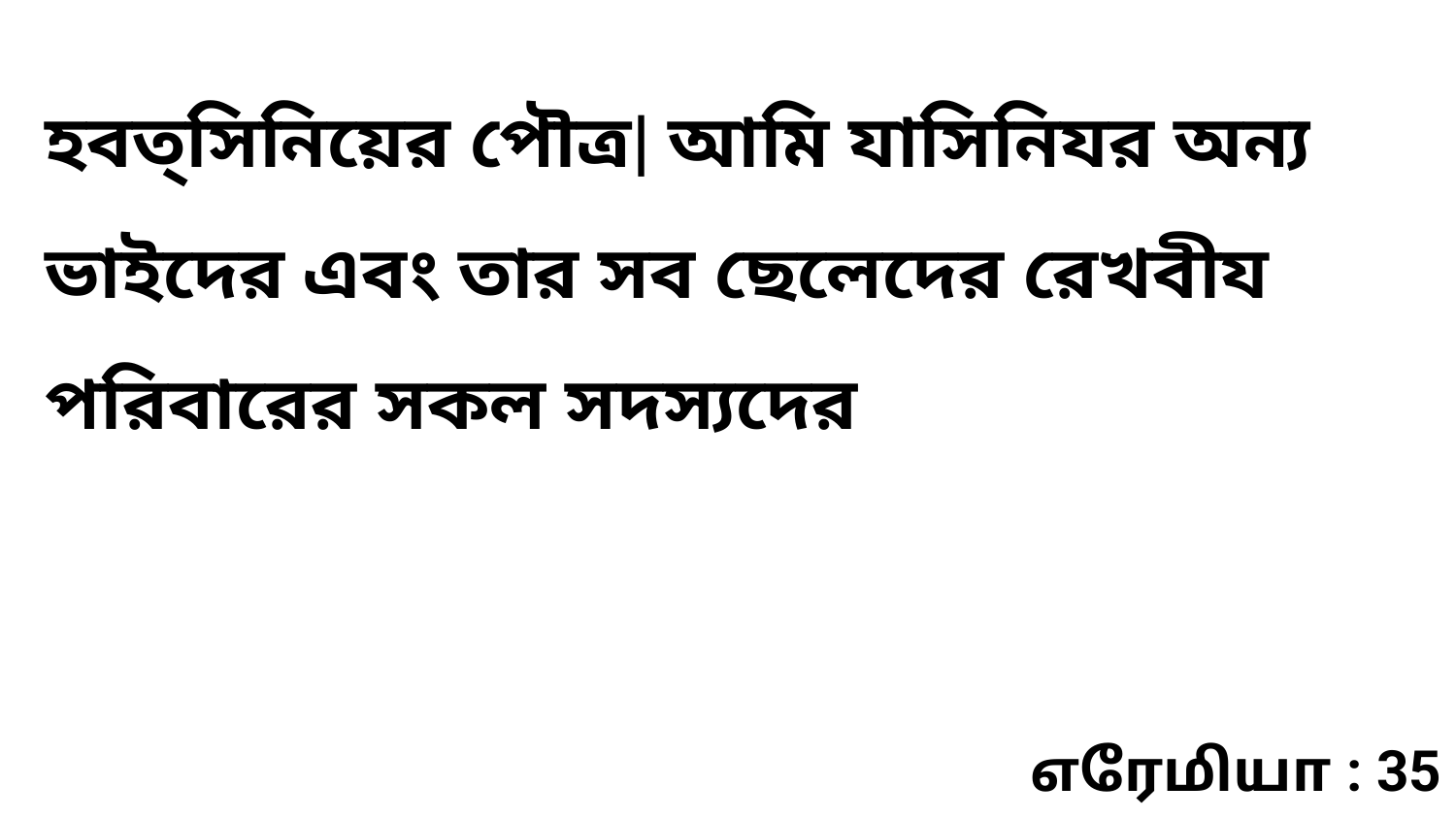

হবত্সিনিয়ের পৌত্র| আমি যাসিনিযর অন্য ভাইদের এবং তার সব ছেলেদের রেখবীয পরিবারের সকল সদস্যদের
எரேமியா : 35